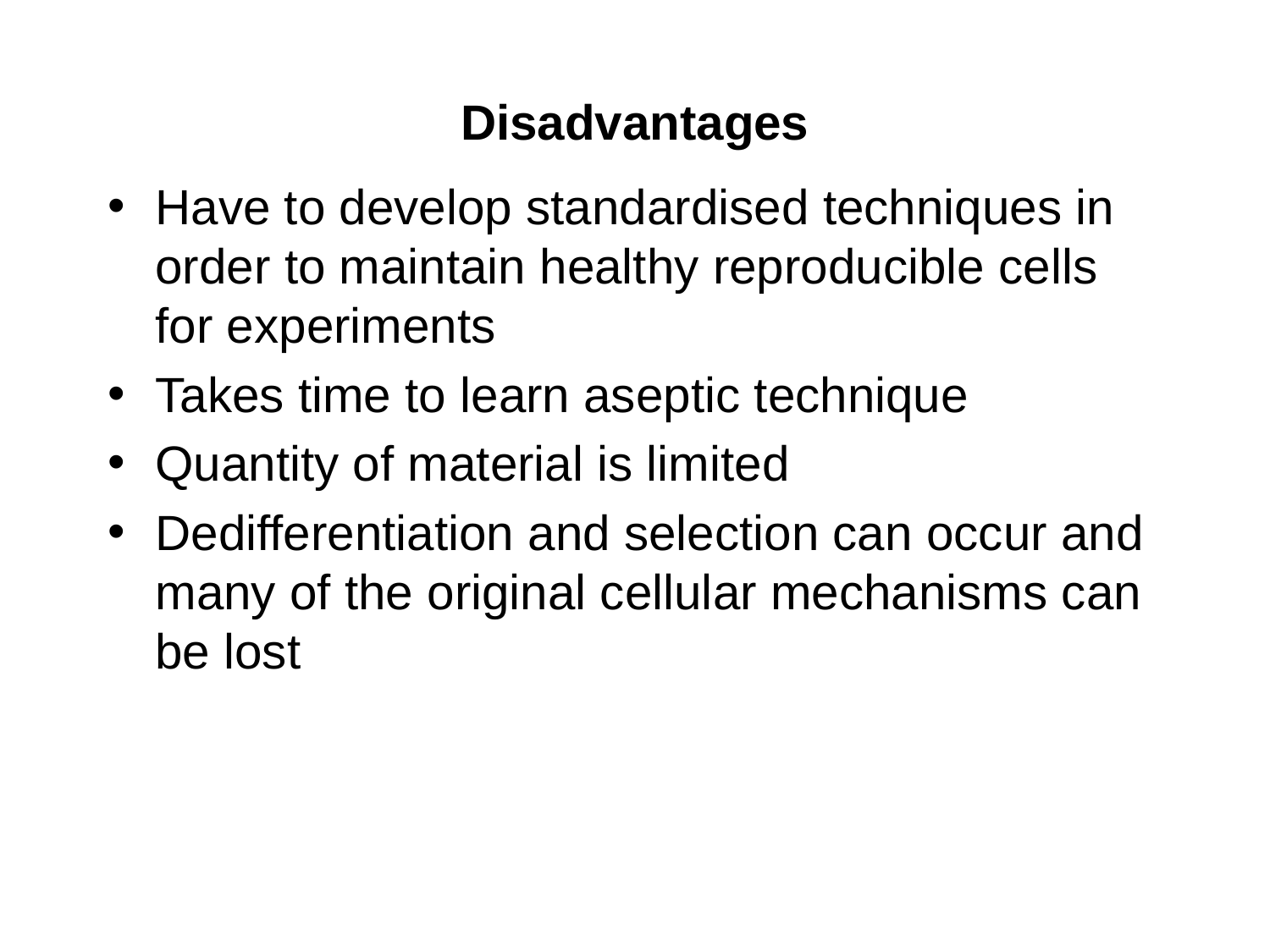

Disadvantages
Have to develop standardised techniques in order to maintain healthy reproducible cells for experiments
Takes time to learn aseptic technique
Quantity of material is limited
Dedifferentiation and selection can occur and many of the original cellular mechanisms can be lost